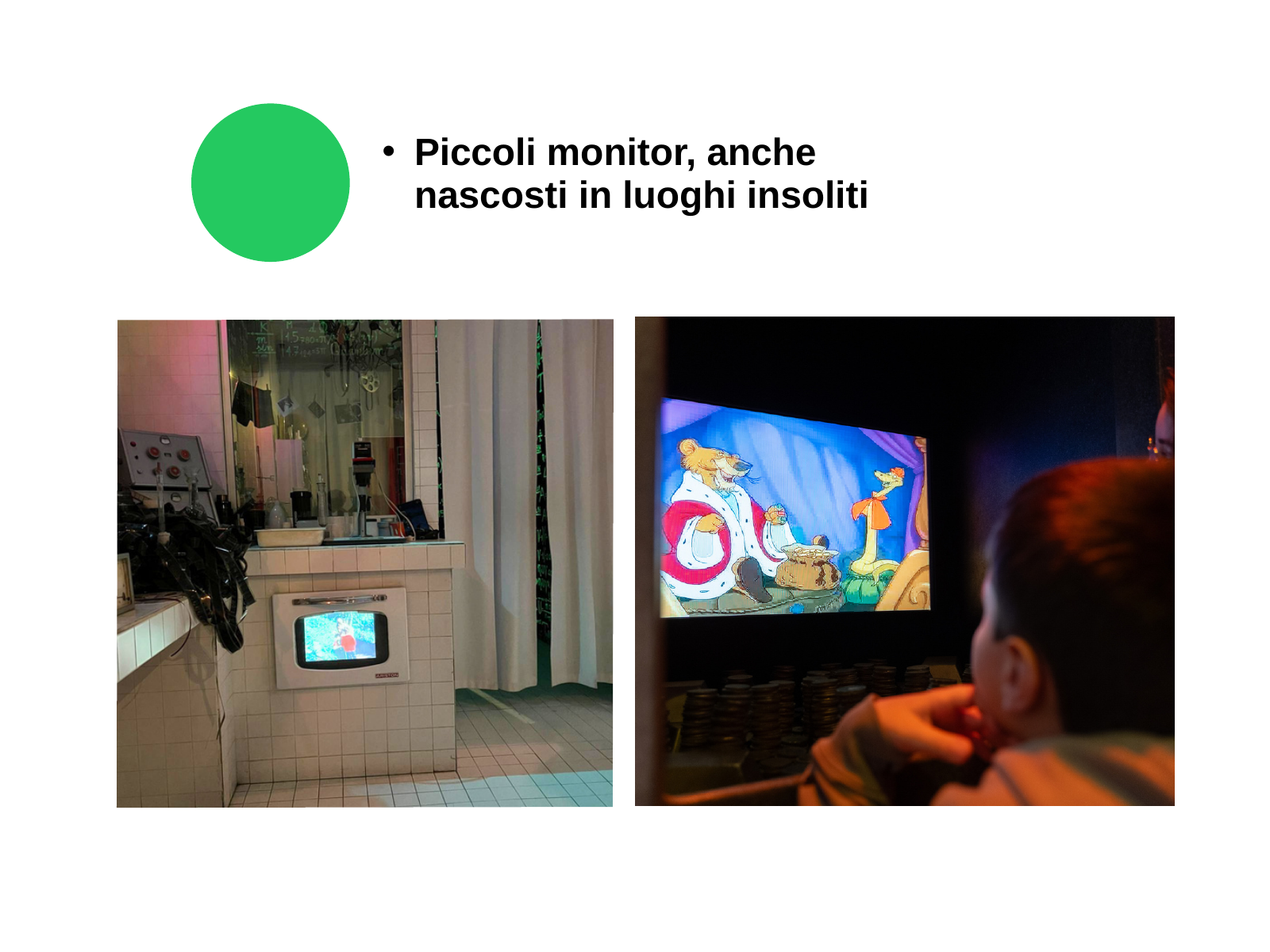

Piccoli monitor, anche nascosti in luoghi insoliti